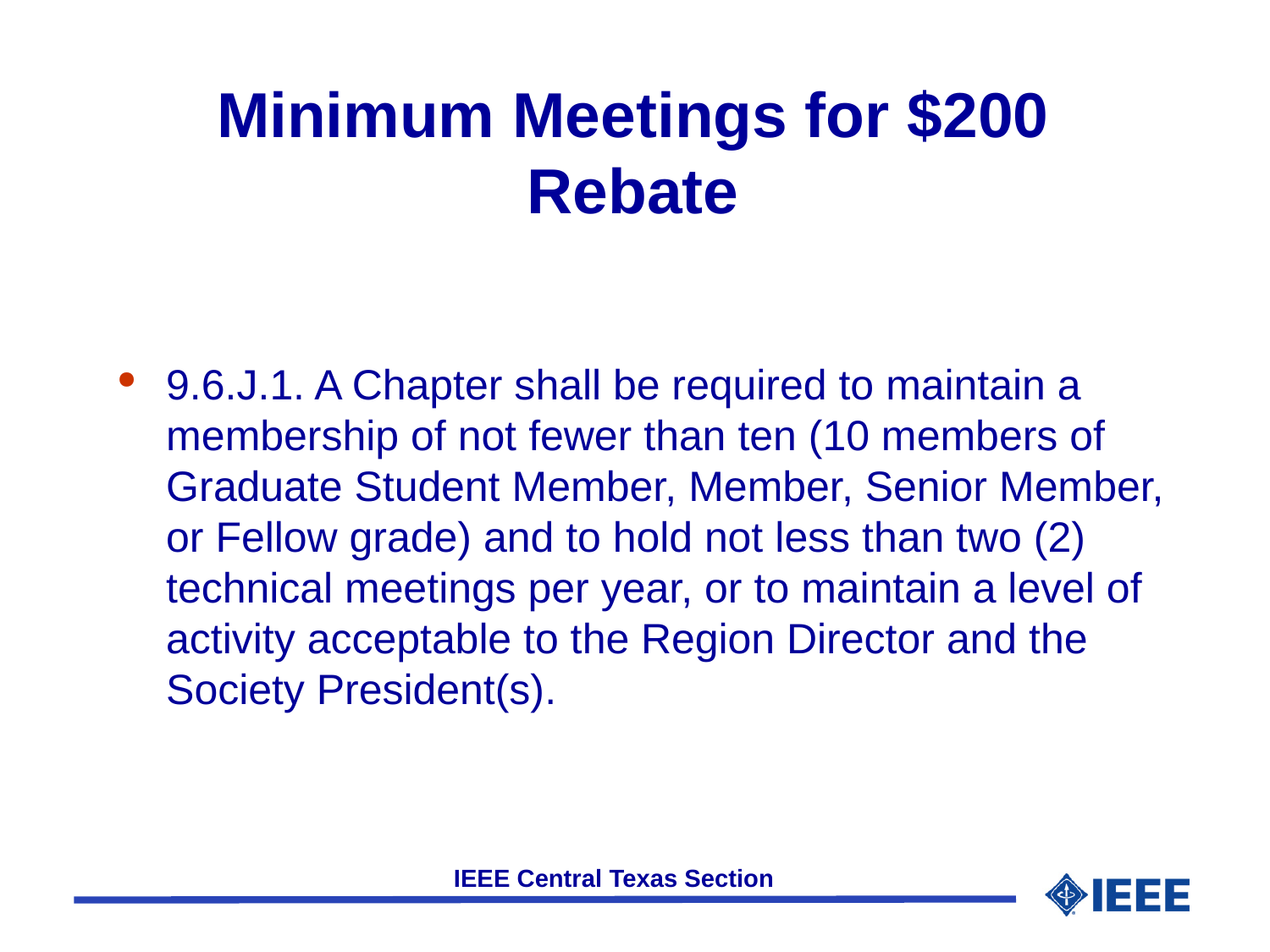

# Minimum Meetings for $200 Rebate

9.6.J.1. A Chapter shall be required to maintain a membership of not fewer than ten (10 members of Graduate Student Member, Member, Senior Member, or Fellow grade) and to hold not less than two (2) technical meetings per year, or to maintain a level of activity acceptable to the Region Director and the Society President(s).